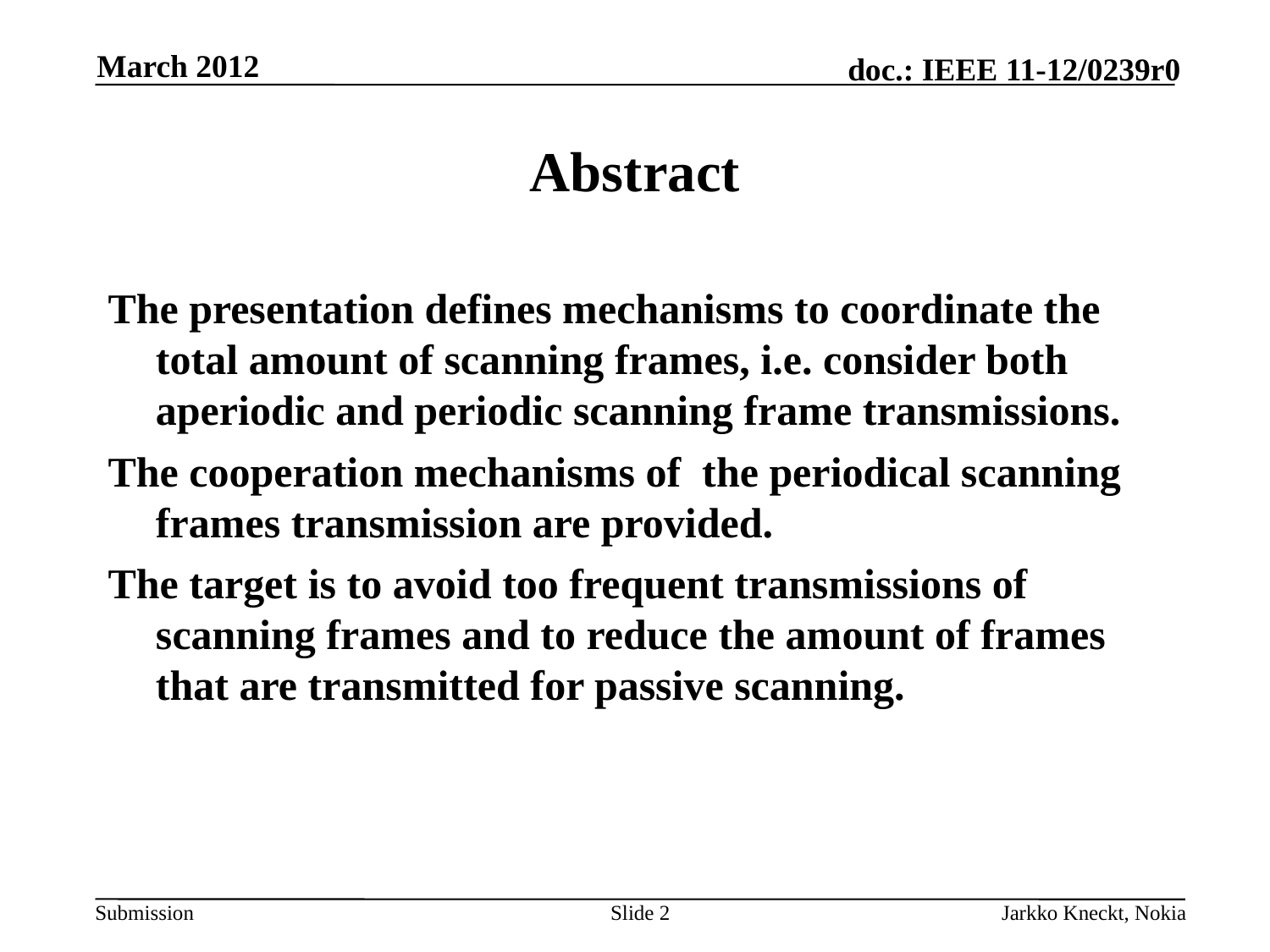

March 2012
# Abstract
The presentation defines mechanisms to coordinate the total amount of scanning frames, i.e. consider both aperiodic and periodic scanning frame transmissions.
The cooperation mechanisms of  the periodical scanning frames transmission are provided.
The target is to avoid too frequent transmissions of scanning frames and to reduce the amount of frames that are transmitted for passive scanning.
Slide 2
Jarkko Kneckt, Nokia